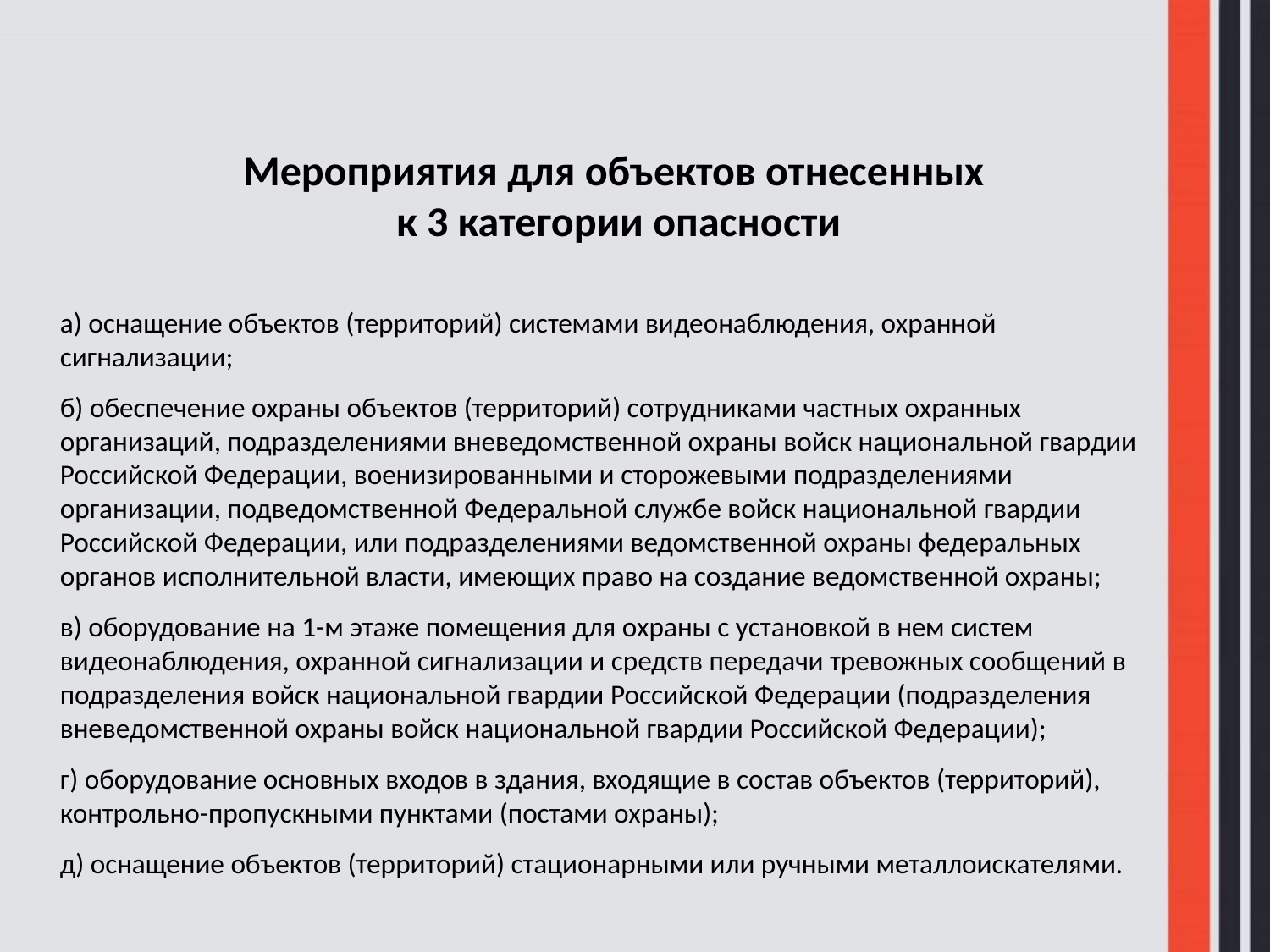

Мероприятия для объектов отнесенных
к 3 категории опасности
а) оснащение объектов (территорий) системами видеонаблюдения, охранной сигнализации;

б) обеспечение охраны объектов (территорий) сотрудниками частных охранных организаций, подразделениями вневедомственной охраны войск национальной гвардии Российской Федерации, военизированными и сторожевыми подразделениями организации, подведомственной Федеральной службе войск национальной гвардии Российской Федерации, или подразделениями ведомственной охраны федеральных органов исполнительной власти, имеющих право на создание ведомственной охраны;

в) оборудование на 1-м этаже помещения для охраны с установкой в нем систем видеонаблюдения, охранной сигнализации и средств передачи тревожных сообщений в подразделения войск национальной гвардии Российской Федерации (подразделения вневедомственной охраны войск национальной гвардии Российской Федерации);

г) оборудование основных входов в здания, входящие в состав объектов (территорий), контрольно-пропускными пунктами (постами охраны);

д) оснащение объектов (территорий) стационарными или ручными металлоискателями.